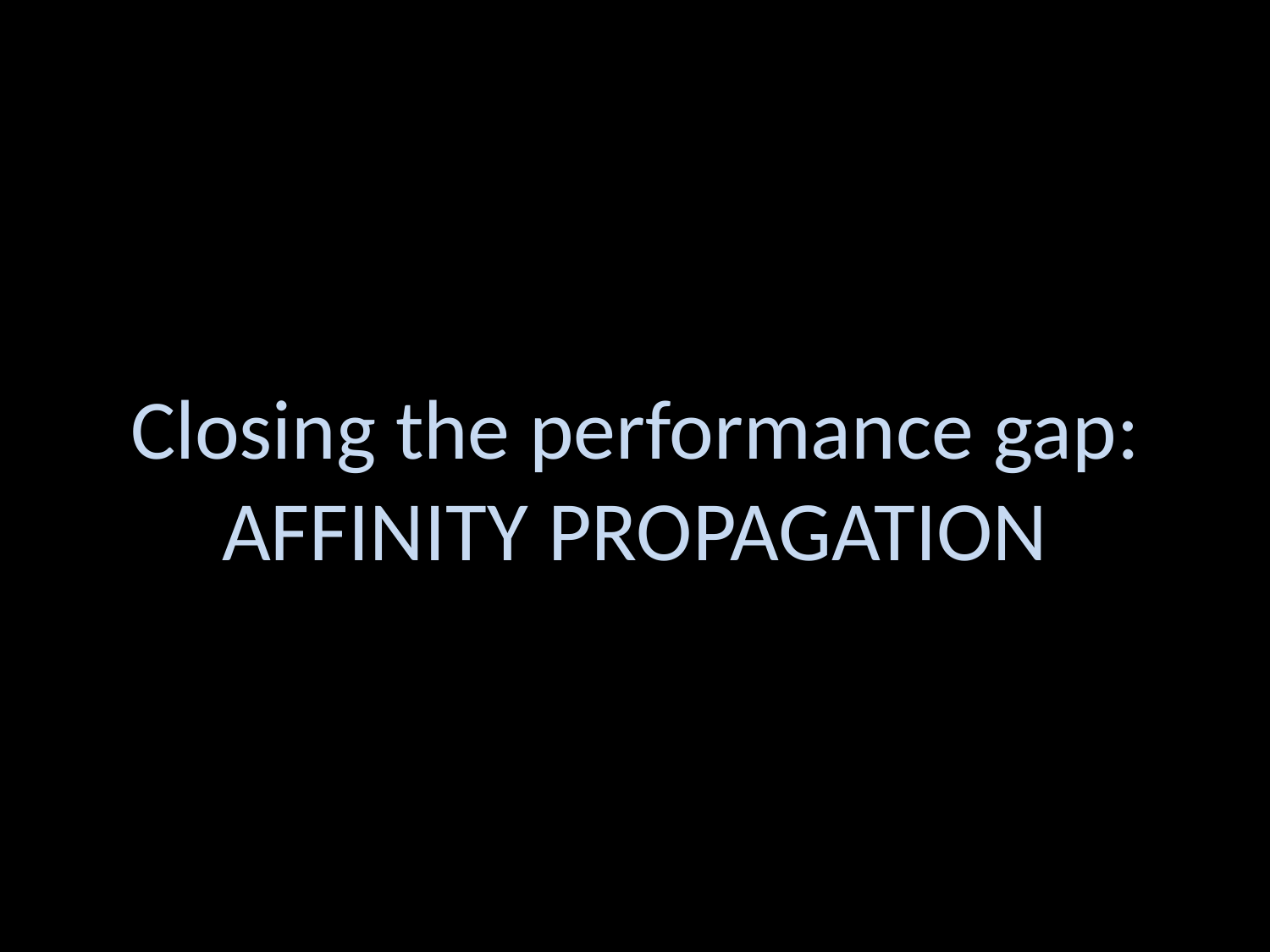

Closing the performance gap:
AFFINITY PROPAGATION
# Affinity Propagation